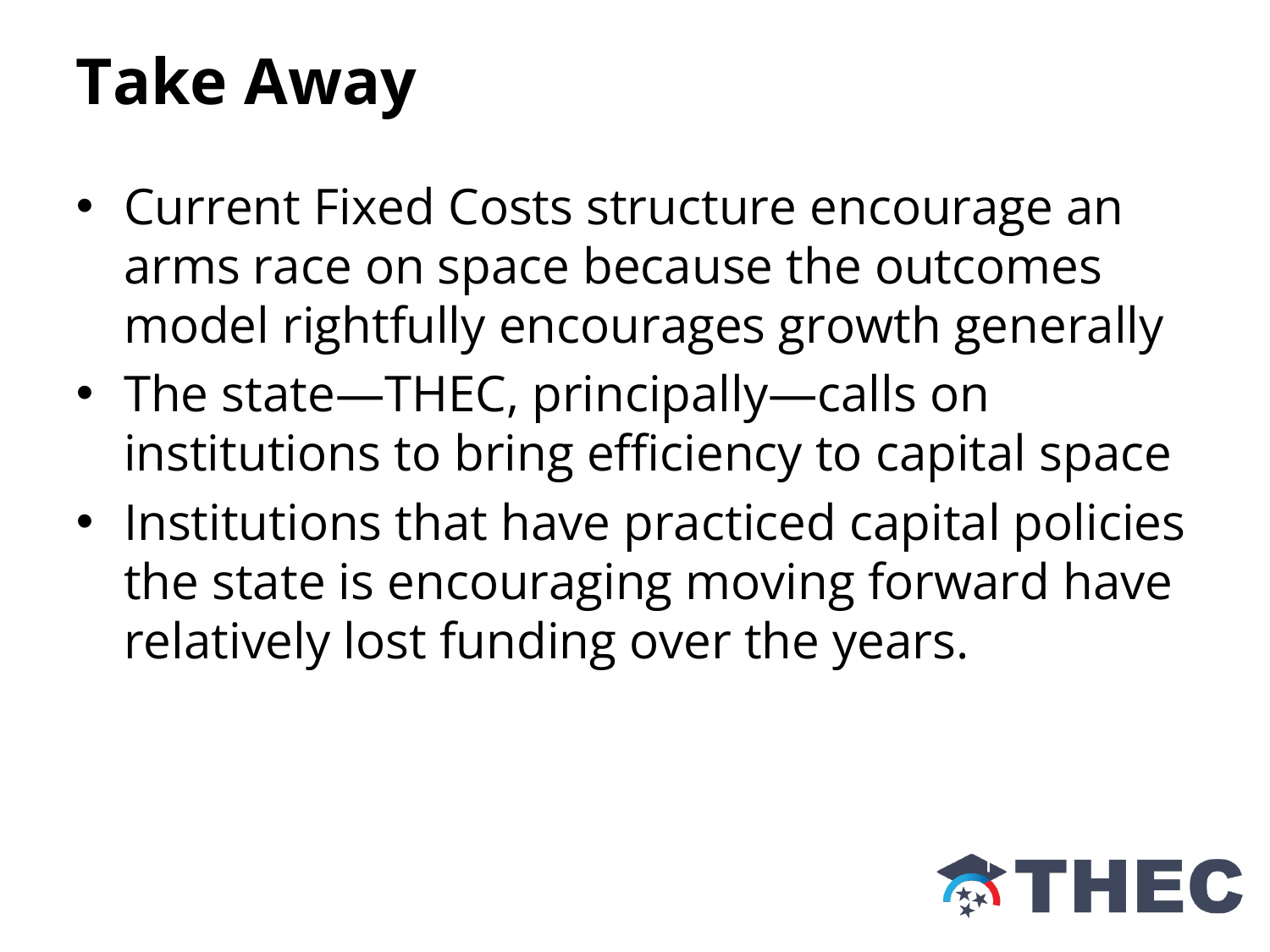

Take Away
Current Fixed Costs structure encourage an arms race on space because the outcomes model rightfully encourages growth generally
The state—THEC, principally—calls on institutions to bring efficiency to capital space
Institutions that have practiced capital policies the state is encouraging moving forward have relatively lost funding over the years.